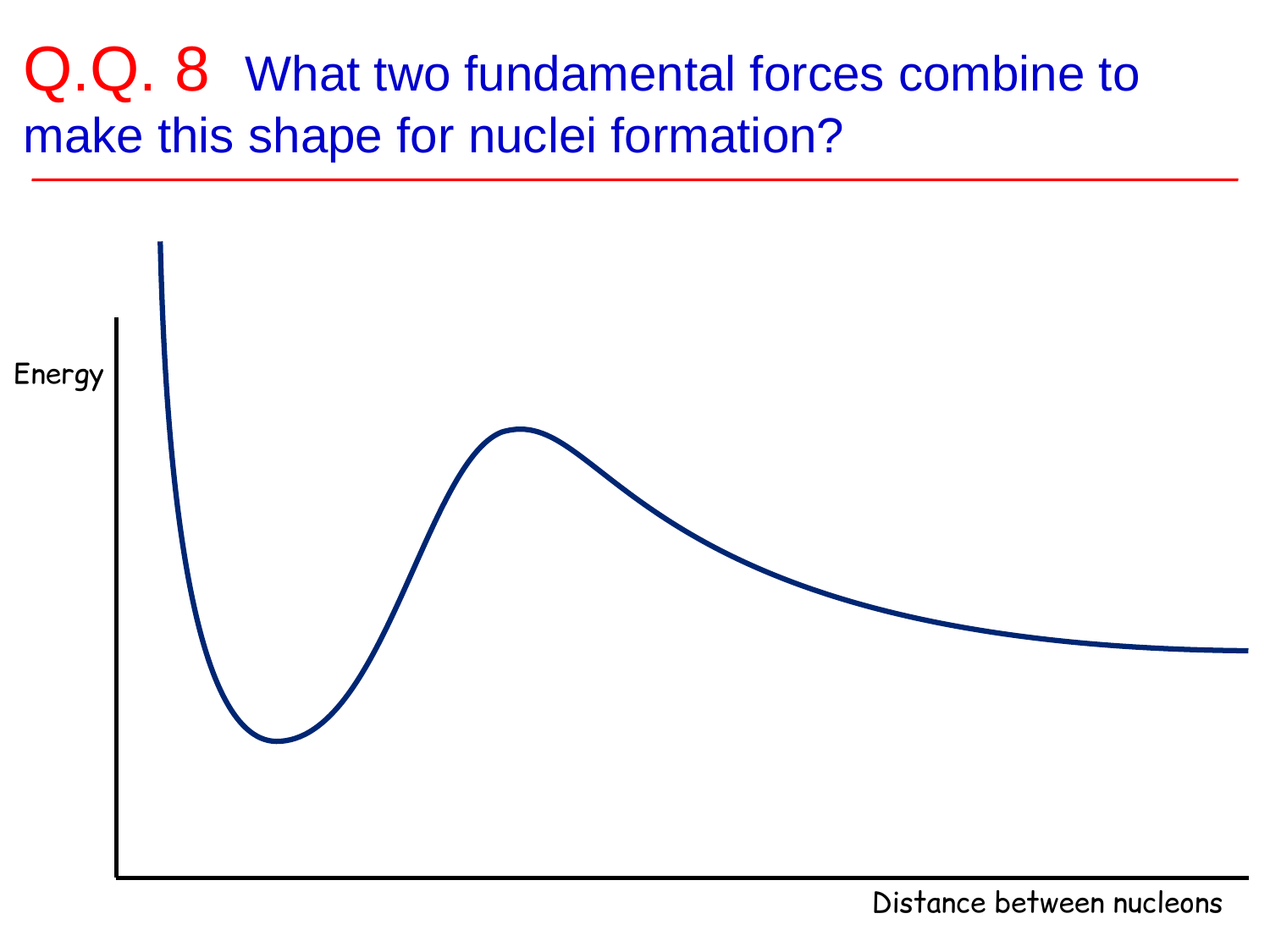

# Q.Q. 8  What two fundamental forces combine to make this shape for nuclei formation?

Energy
Distance between nucleons